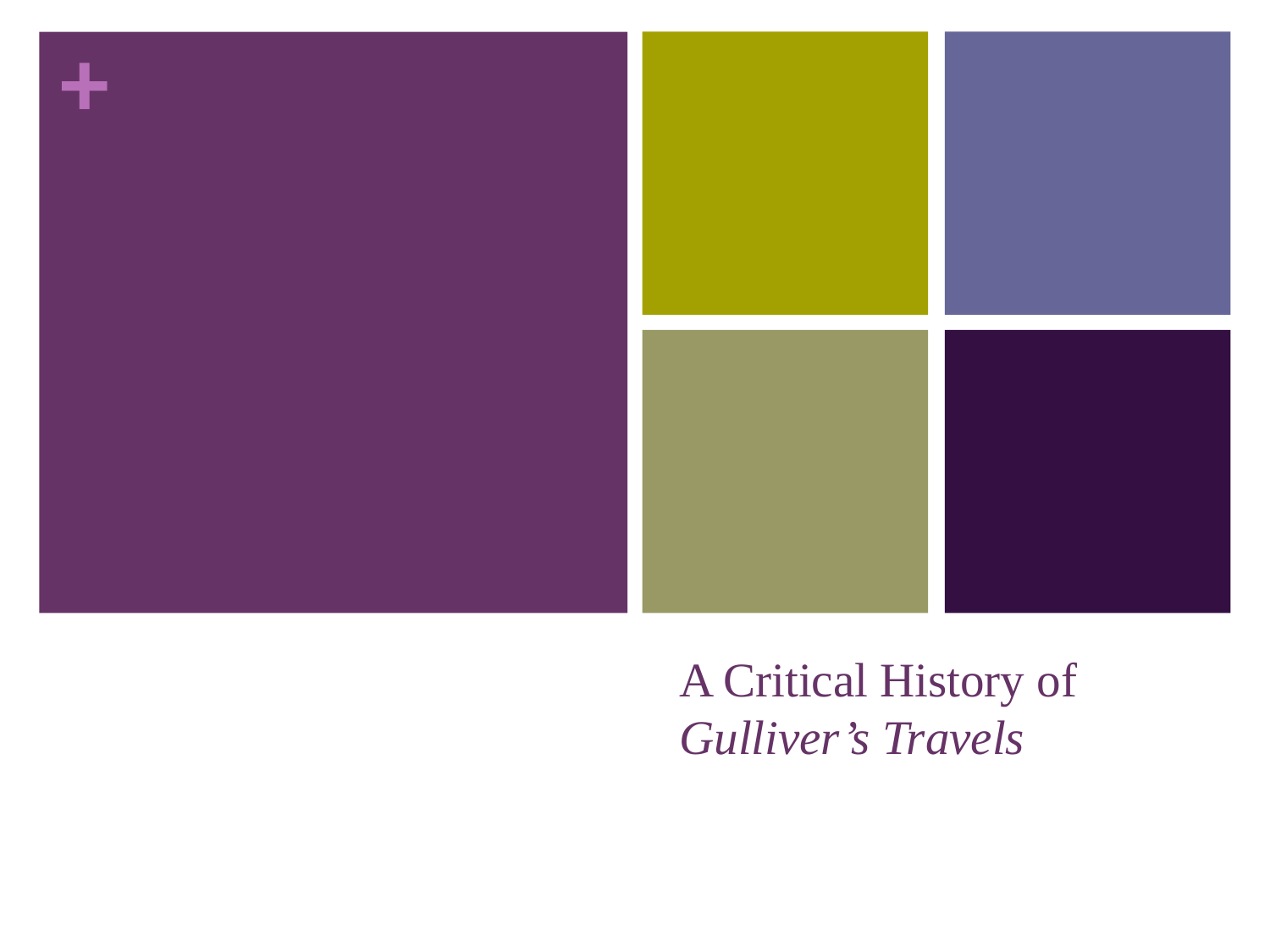

# A Critical History of Gulliver’s Travels